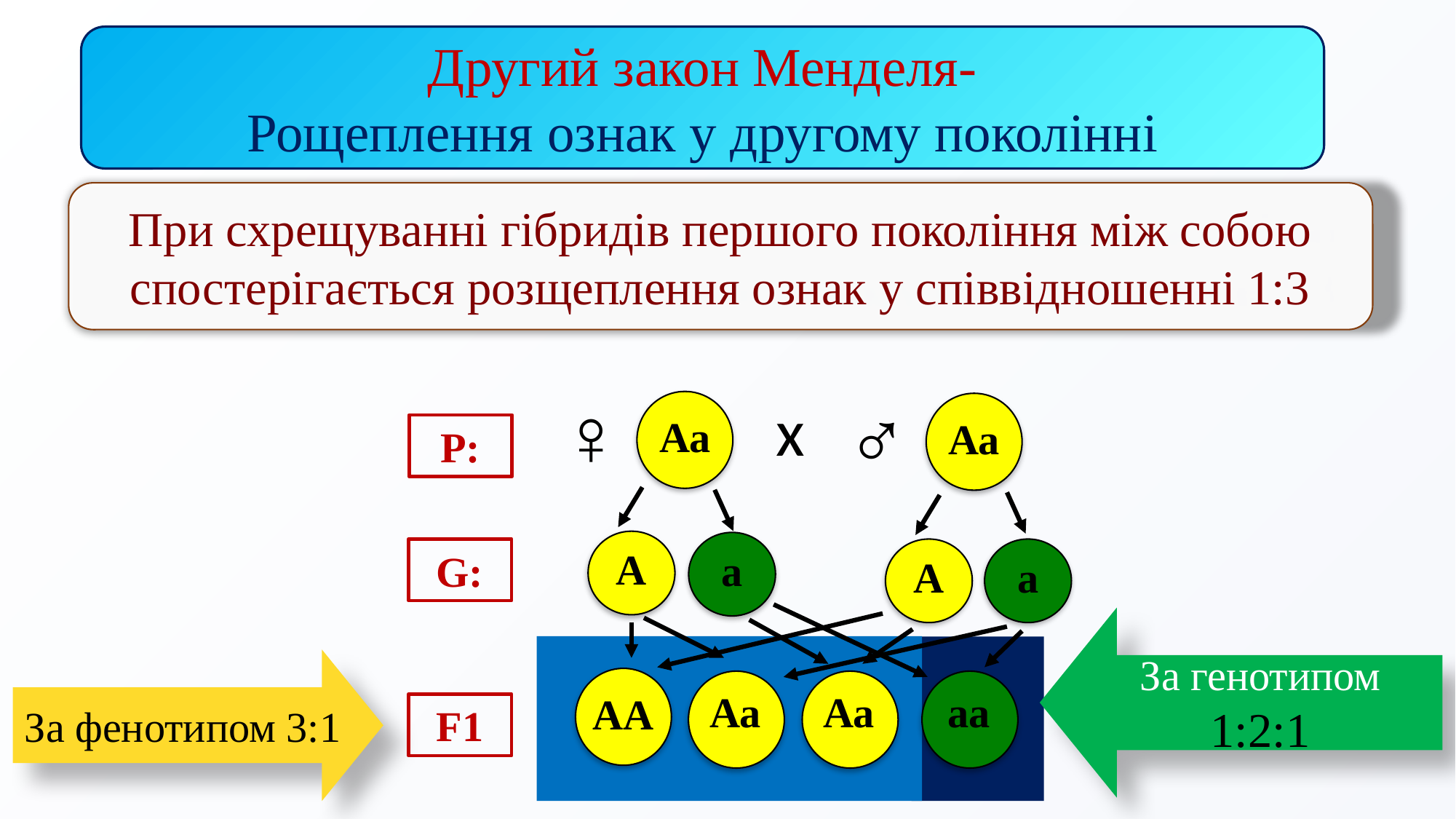

Другий закон Менделя-
Рощеплення ознак у другому поколінні
При схрещуванні гібридів першого покоління між собою спостерігається розщеплення ознак у співвідношенні 1:3
♀
♂
х

Аа

Аа
P:

А

а
G:

А

а
За генотипом 1:2:1

За фенотипом 3:1

АА

Аа

Аа

аа
F1